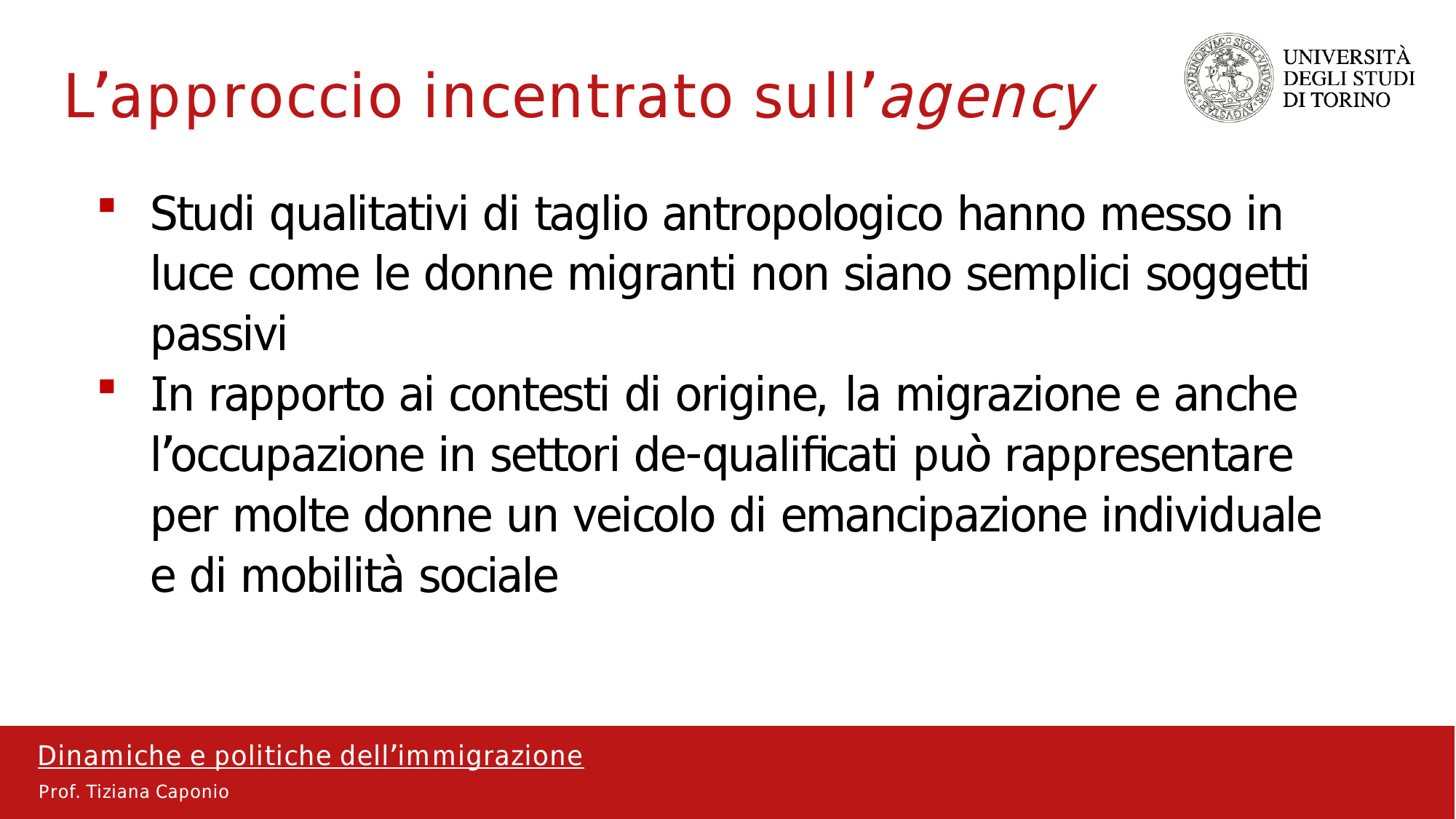

L’approccio incentrato sull’agency

Studi qualitativi di taglio antropologico hanno messo in luce come le donne migranti non siano semplici soggetti passivi
In rapporto ai contesti di origine, la migrazione e anche l’occupazione in settori de-qualificati può rappresentare per molte donne un veicolo di emancipazione individuale e di mobilità sociale
Dinamiche e politiche dell’immigrazione
Prof. Tiziana Caponio